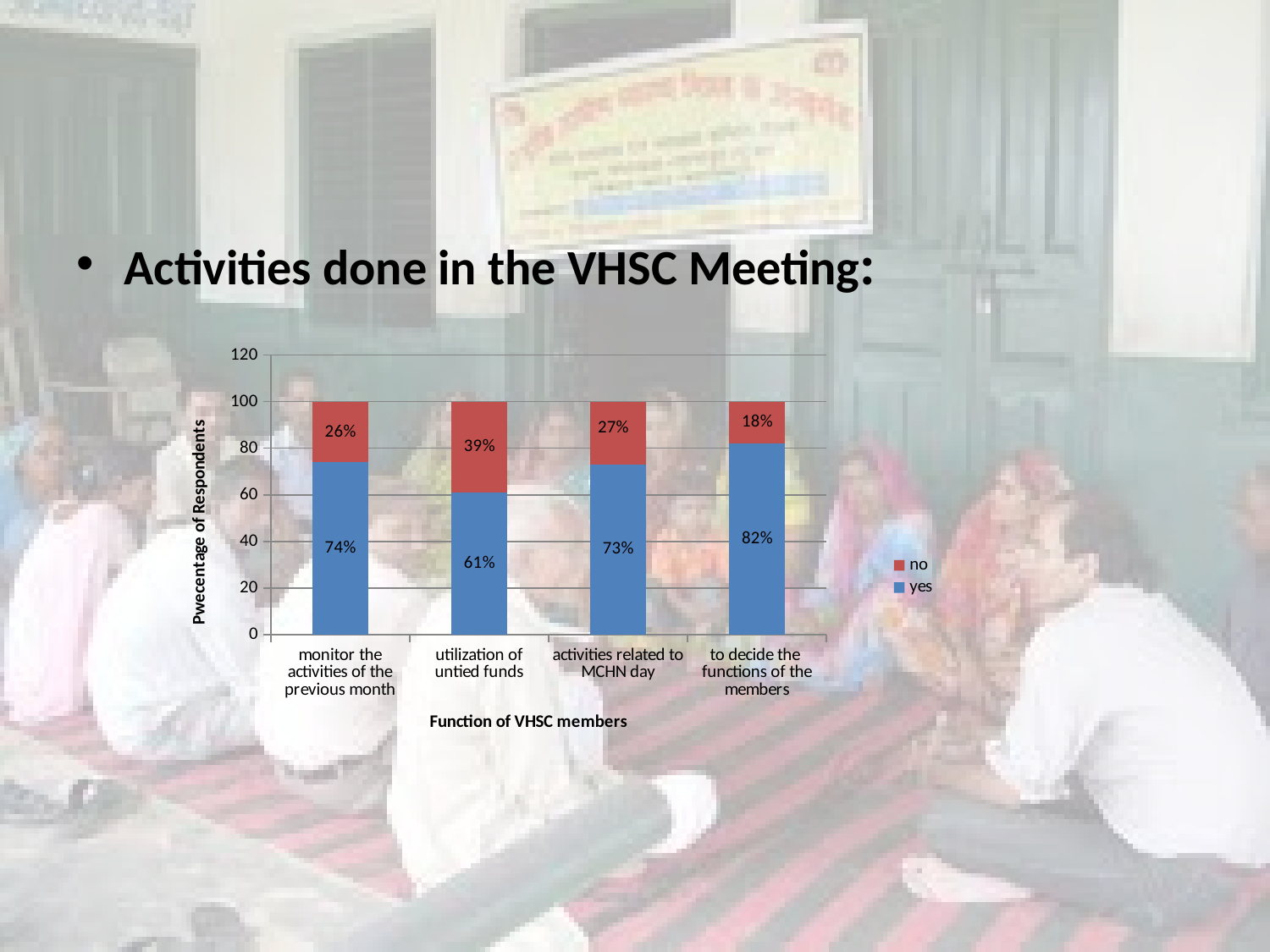

#
Activities done in the VHSC Meeting:

### Chart

| Category | yes  | no |
|---|---|---|
| monitor the activities of the previous month | 74.0 | 26.0 |
| utilization of untied funds | 61.0 | 39.0 |
| activities related to MCHN day | 73.0 | 27.0 |
| to decide the  functions of the members | 82.0 | 18.0 |